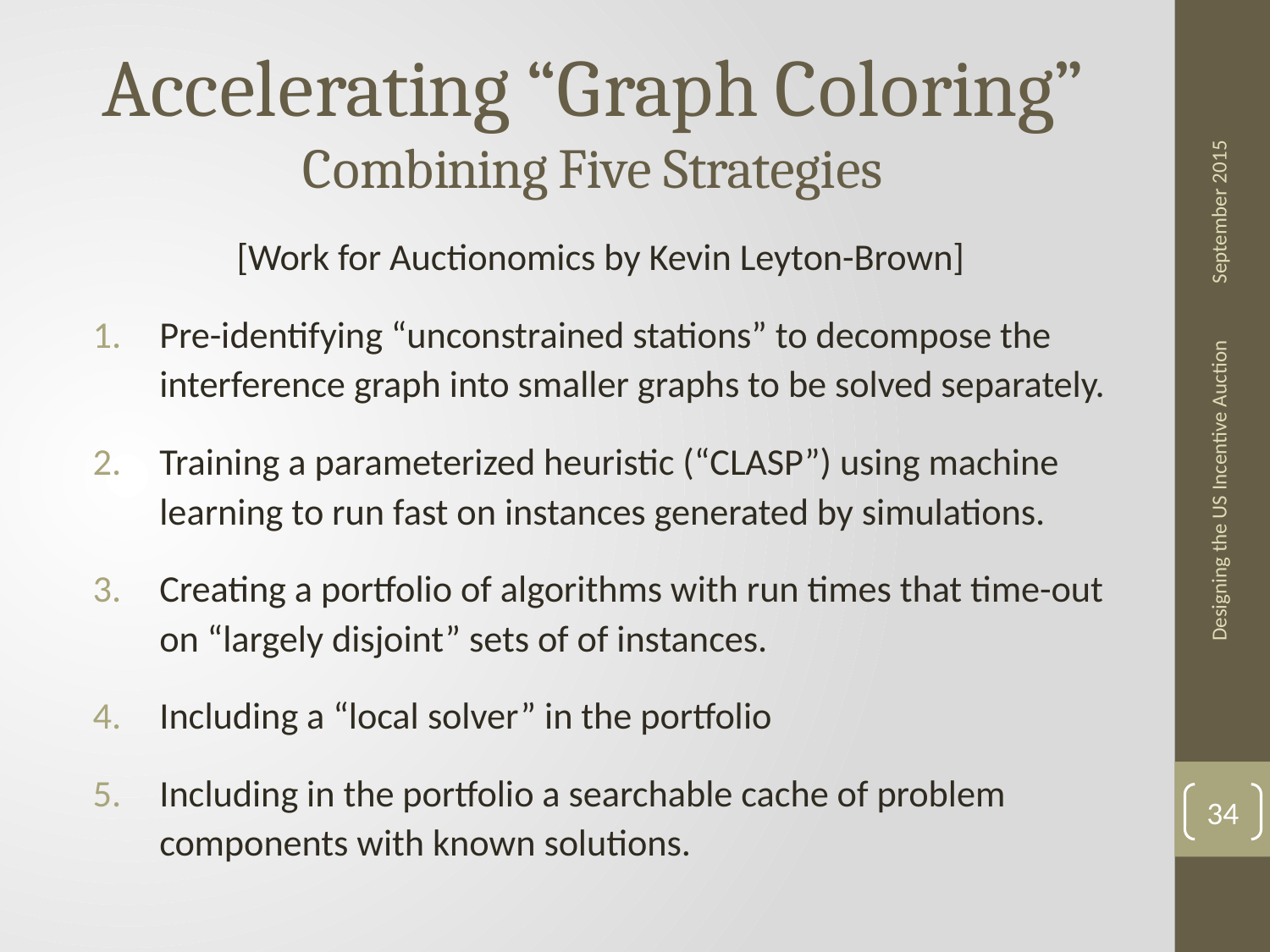

# Accelerating “Graph Coloring” Combining Five Strategies
September 2015
[Work for Auctionomics by Kevin Leyton-Brown]
Pre-identifying “unconstrained stations” to decompose the interference graph into smaller graphs to be solved separately.
Training a parameterized heuristic (“CLASP”) using machine learning to run fast on instances generated by simulations.
Creating a portfolio of algorithms with run times that time-out on “largely disjoint” sets of of instances.
Including a “local solver” in the portfolio
Including in the portfolio a searchable cache of problem components with known solutions.

Designing the US Incentive Auction
34